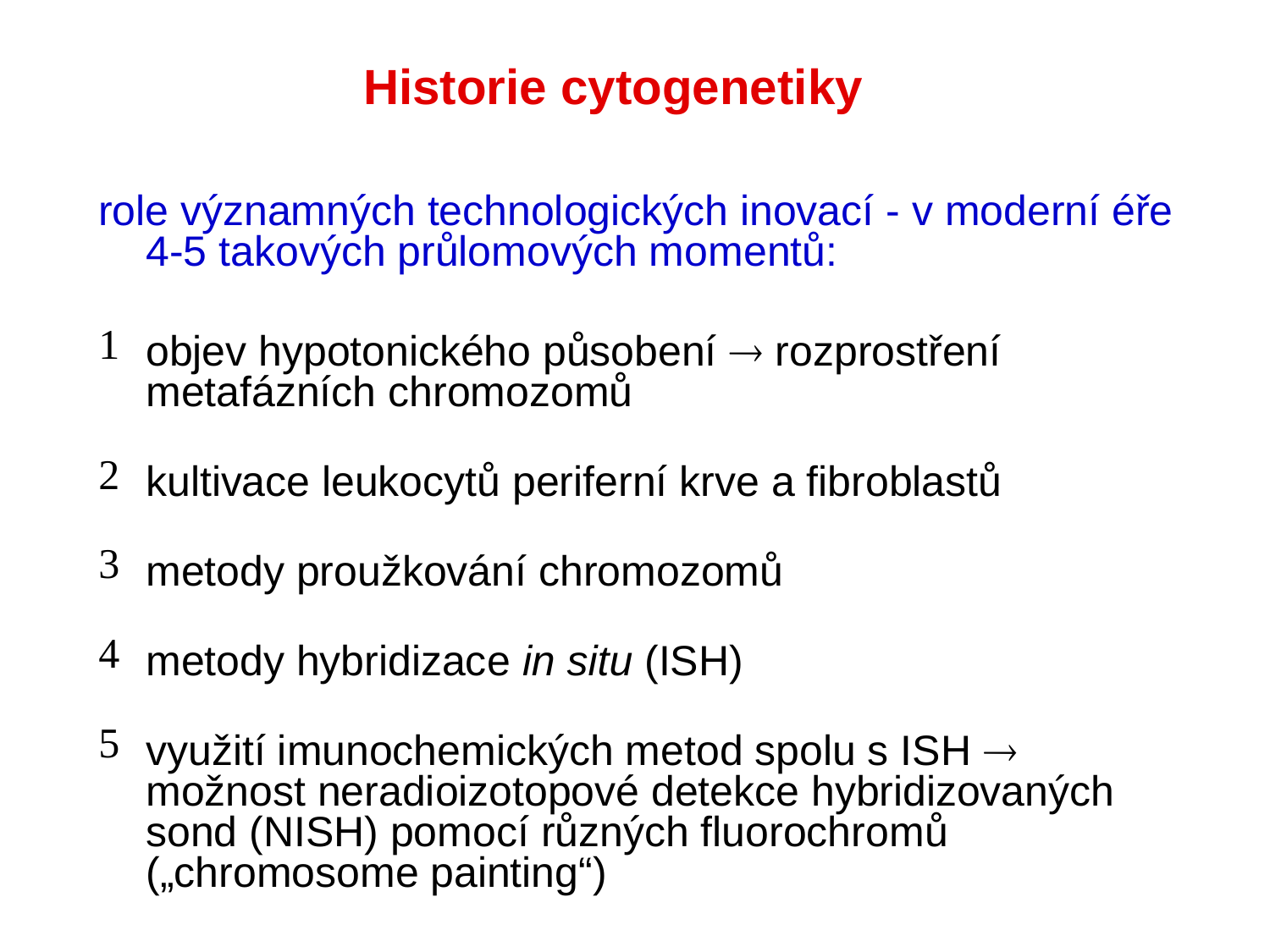

Historie cytogenetiky
role významných technologických inovací - v moderní éře 4-5 takových průlomových momentů:
objev hypotonického působení → rozprostření
metafázních chromozomů
kultivace leukocytů periferní krve a fibroblastů
metody proužkování chromozomů
metody hybridizace in situ (ISH)
využití imunochemických metod spolu s ISH → možnost neradioizotopové detekce hybridizovaných sond (NISH) pomocí různých fluorochromů („chromosome painting“)